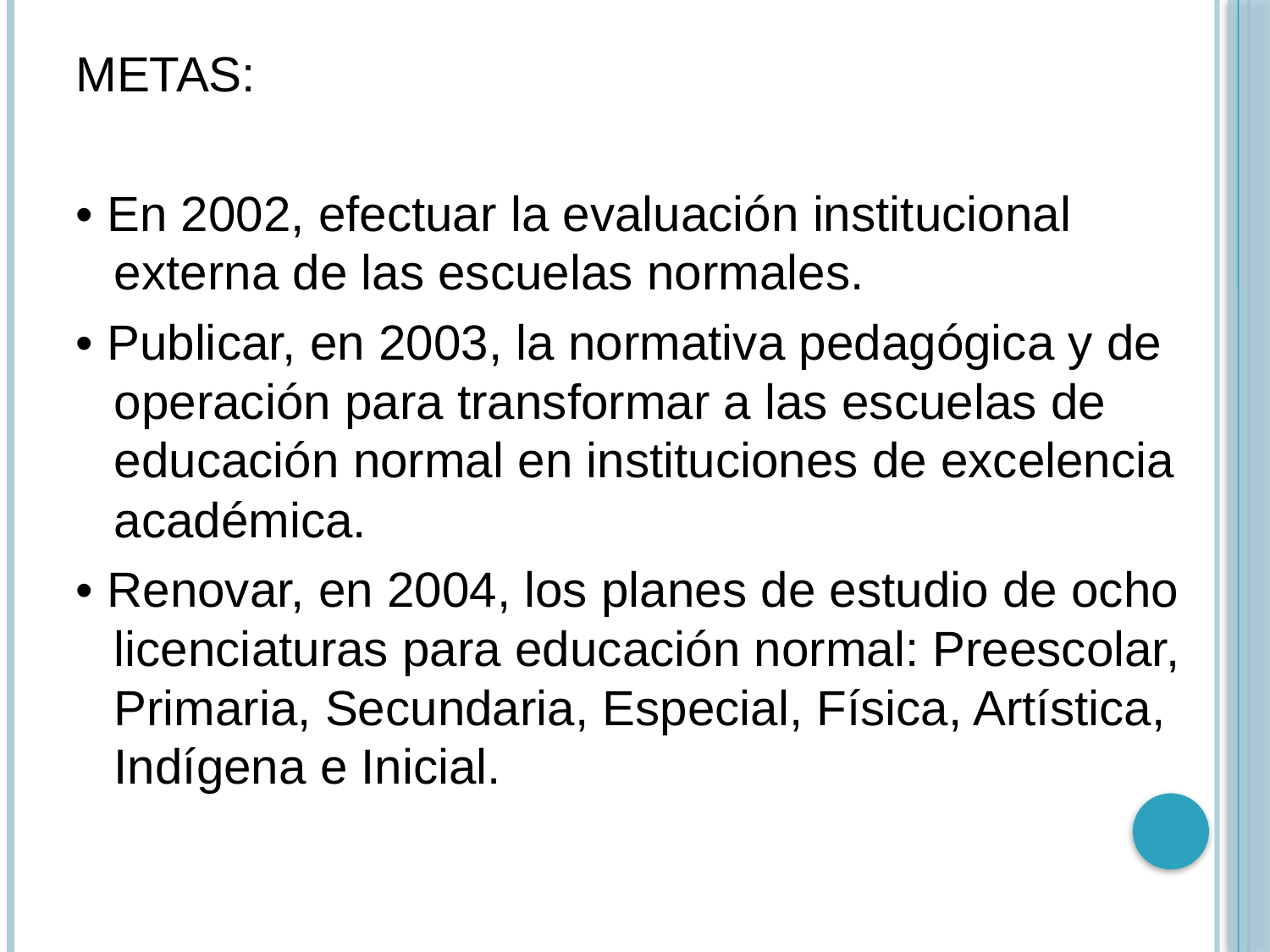

METAS:

• En 2002, efectuar la evaluación institucional externa de las escuelas normales.
• Publicar, en 2003, la normativa pedagógica y de operación para transformar a las escuelas de educación normal en instituciones de excelencia académica.
• Renovar, en 2004, los planes de estudio de ocho licenciaturas para educación normal: Preescolar, Primaria, Secundaria, Especial, Física, Artística, Indígena e Inicial.